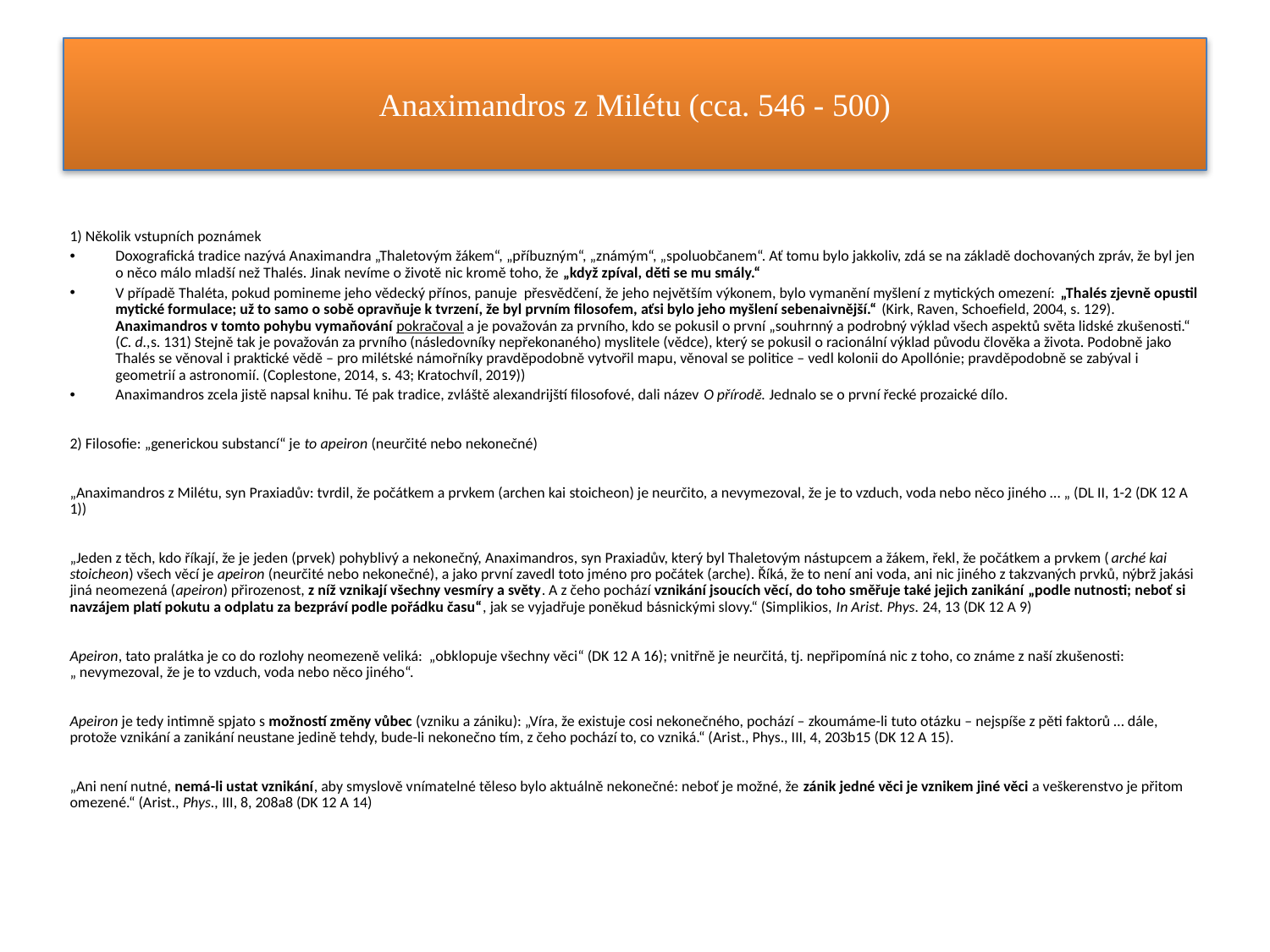

# Anaximandros z Milétu (cca. 546 - 500)
1) Několik vstupních poznámek
Doxografická tradice nazývá Anaximandra „Thaletovým žákem“, „příbuzným“, „známým“, „spoluobčanem“. Ať tomu bylo jakkoliv, zdá se na základě dochovaných zpráv, že byl jen o něco málo mladší než Thalés. Jinak nevíme o životě nic kromě toho, že „když zpíval, děti se mu smály.“
V případě Thaléta, pokud pomineme jeho vědecký přínos, panuje  přesvědčení, že jeho největším výkonem, bylo vymanění myšlení z mytických omezení: „Thalés zjevně opustil mytické formulace; už to samo o sobě opravňuje k tvrzení, že byl prvním filosofem, aťsi bylo jeho myšlení sebenaivnější.“ (Kirk, Raven, Schoefield, 2004, s. 129). Anaximandros v tomto pohybu vymaňování pokračoval a je považován za prvního, kdo se pokusil o první „souhrnný a podrobný výklad všech aspektů světa lidské zkušenosti.“ (C. d.,s. 131) Stejně tak je považován za prvního (následovníky nepřekonaného) myslitele (vědce), který se pokusil o racionální výklad původu člověka a života. Podobně jako Thalés se věnoval i praktické vědě – pro milétské námořníky pravděpodobně vytvořil mapu, věnoval se politice – vedl kolonii do Apollónie; pravděpodobně se zabýval i geometrií a astronomií. (Coplestone, 2014, s. 43; Kratochvíl, 2019))
Anaximandros zcela jistě napsal knihu. Té pak tradice, zvláště alexandrijští filosofové, dali název O přírodě. Jednalo se o první řecké prozaické dílo.

2) Filosofie: „generickou substancí“ je to apeiron (neurčité nebo nekonečné)

„Anaximandros z Milétu, syn Praxiadův: tvrdil, že počátkem a prvkem (archen kai stoicheon) je neurčito, a nevymezoval, že je to vzduch, voda nebo něco jiného … „ (DL II, 1-2 (DK 12 A 1))

„Jeden z těch, kdo říkají, že je jeden (prvek) pohyblivý a nekonečný, Anaximandros, syn Praxiadův, který byl Thaletovým nástupcem a žákem, řekl, že počátkem a prvkem (arché kai stoicheon) všech věcí je apeiron (neurčité nebo nekonečné), a jako první zavedl toto jméno pro počátek (arche). Říká, že to není ani voda, ani nic jiného z takzvaných prvků, nýbrž jakási jiná neomezená (apeiron) přirozenost, z níž vznikají všechny vesmíry a světy. A z čeho pochází vznikání jsoucích věcí, do toho směřuje také jejich zanikání „podle nutnosti; neboť si navzájem platí pokutu a odplatu za bezpráví podle pořádku času“, jak se vyjadřuje poněkud básnickými slovy.“ (Simplikios, In Arist. Phys. 24, 13 (DK 12 A 9)

Apeiron, tato pralátka je co do rozlohy neomezeně veliká:  „obklopuje všechny věci“ (DK 12 A 16); vnitřně je neurčitá, tj. nepřipomíná nic z toho, co známe z naší zkušenosti: „ nevymezoval, že je to vzduch, voda nebo něco jiného“.

Apeiron je tedy intimně spjato s možností změny vůbec (vzniku a zániku): „Víra, že existuje cosi nekonečného, pochází – zkoumáme-li tuto otázku – nejspíše z pěti faktorů … dále, protože vznikání a zanikání neustane jedině tehdy, bude-li nekonečno tím, z čeho pochází to, co vzniká.“ (Arist., Phys., III, 4, 203b15 (DK 12 A 15).

„Ani není nutné, nemá-li ustat vznikání, aby smyslově vnímatelné těleso bylo aktuálně nekonečné: neboť je možné, že zánik jedné věci je vznikem jiné věci a veškerenstvo je přitom omezené.“ (Arist., Phys., III, 8, 208a8 (DK 12 A 14)